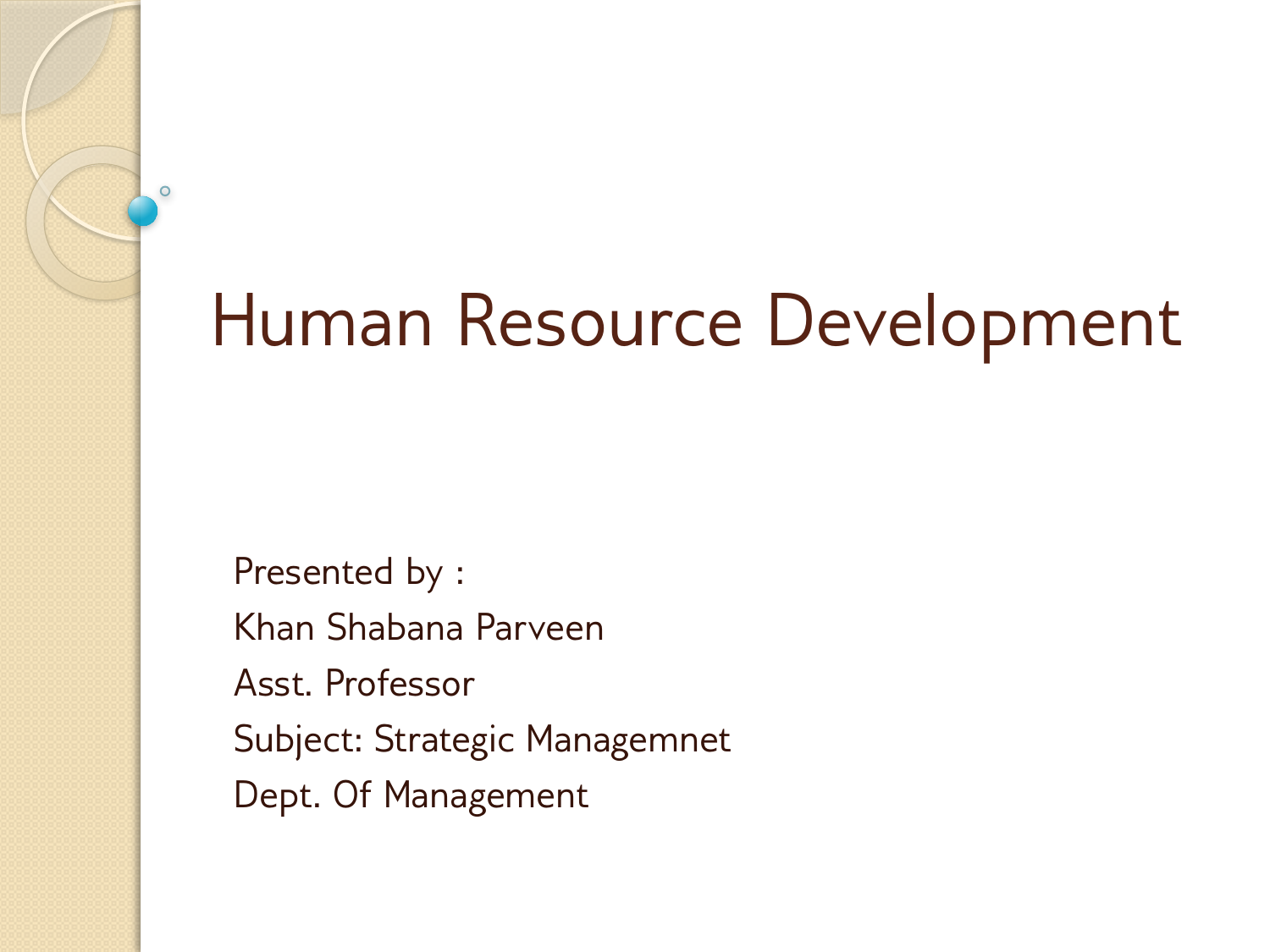

# Human Resource Development
Presented by :
Khan Shabana Parveen
Asst. Professor
Subject: Strategic Managemnet
Dept. Of Management